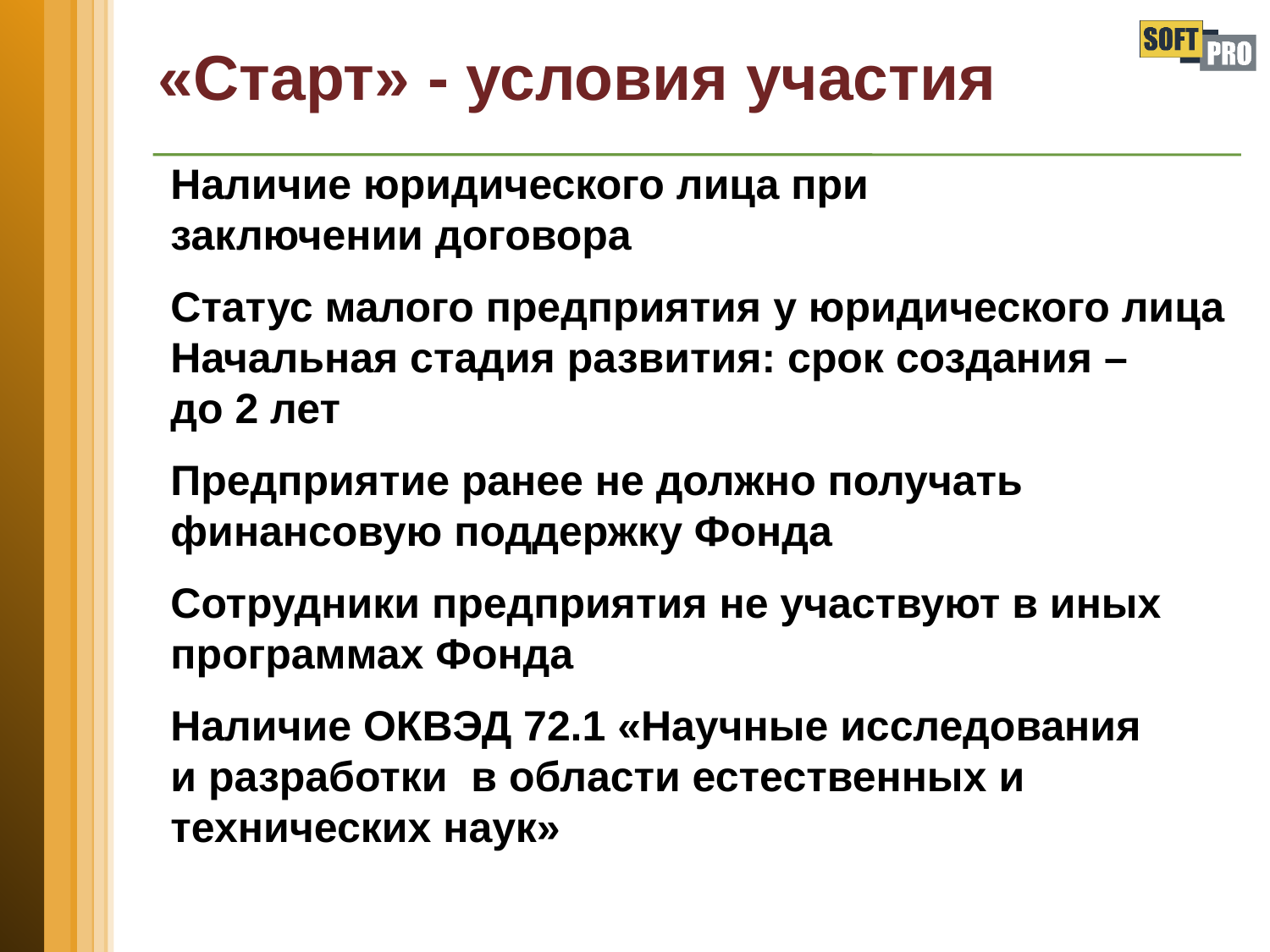

# «Старт» - условия участия
Наличие юридического лица при
заключении договора
Статус малого предприятия у юридического лица
Начальная стадия развития: срок создания –
до 2 лет
Предприятие ранее не должно получать
финансовую поддержку Фонда
Сотрудники предприятия не участвуют в иных
программах Фонда
Наличие ОКВЭД 72.1 «Научные исследования
и разработки  в области естественных и
технических наук»